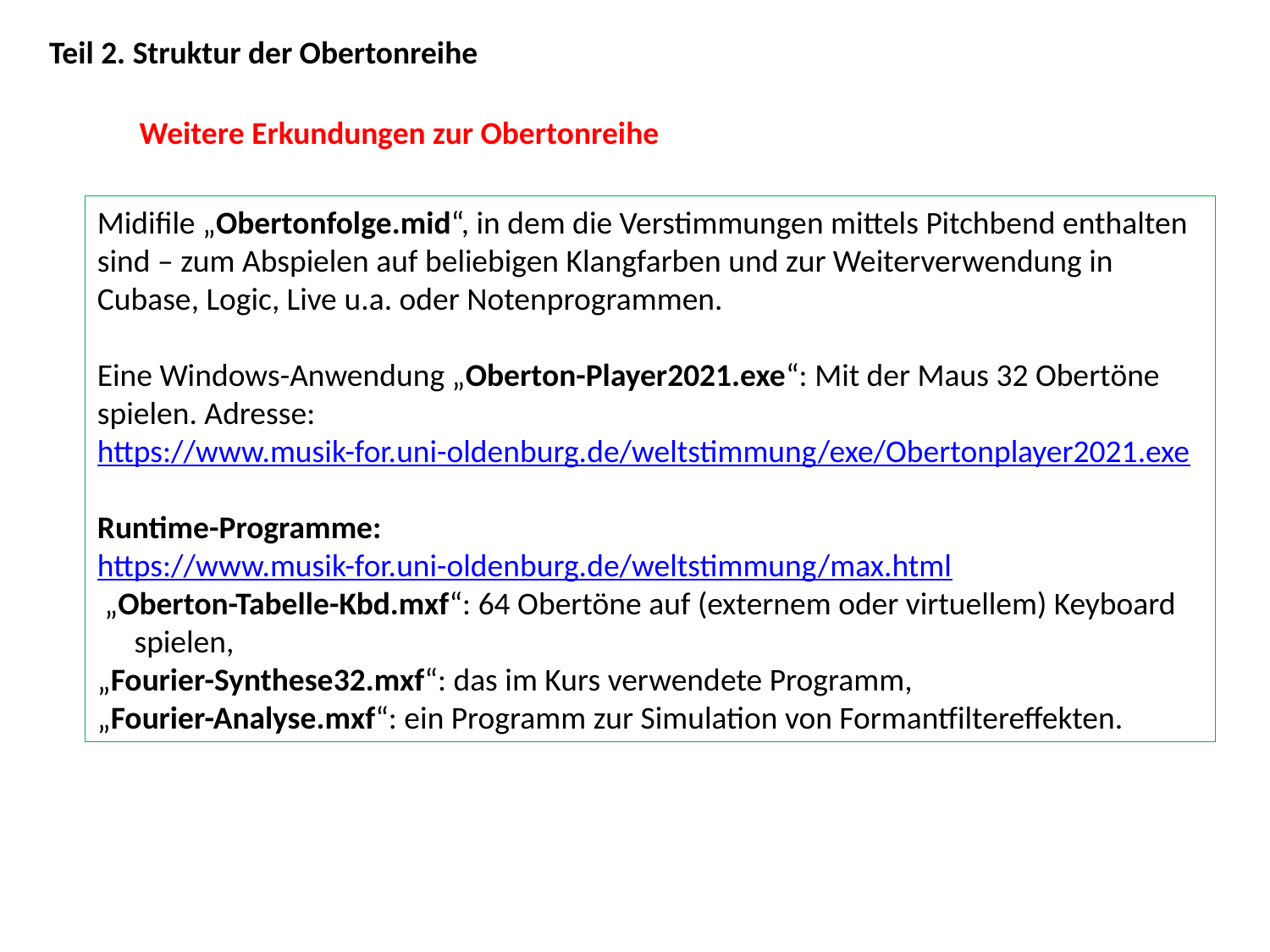

Teil 2. Struktur der Obertonreihe
Weitere Erkundungen zur Obertonreihe
Midifile „Obertonfolge.mid“, in dem die Verstimmungen mittels Pitchbend enthalten sind – zum Abspielen auf beliebigen Klangfarben und zur Weiterverwendung in Cubase, Logic, Live u.a. oder Notenprogrammen.

Eine Windows-Anwendung „Oberton-Player2021.exe“: Mit der Maus 32 Obertöne spielen. Adresse: https://www.musik-for.uni-oldenburg.de/weltstimmung/exe/Obertonplayer2021.exe

Runtime-Programme:
https://www.musik-for.uni-oldenburg.de/weltstimmung/max.html
 „Oberton-Tabelle-Kbd.mxf“: 64 Obertöne auf (externem oder virtuellem) Keyboard spielen,
„Fourier-Synthese32.mxf“: das im Kurs verwendete Programm,
„Fourier-Analyse.mxf“: ein Programm zur Simulation von Formantfiltereffekten.